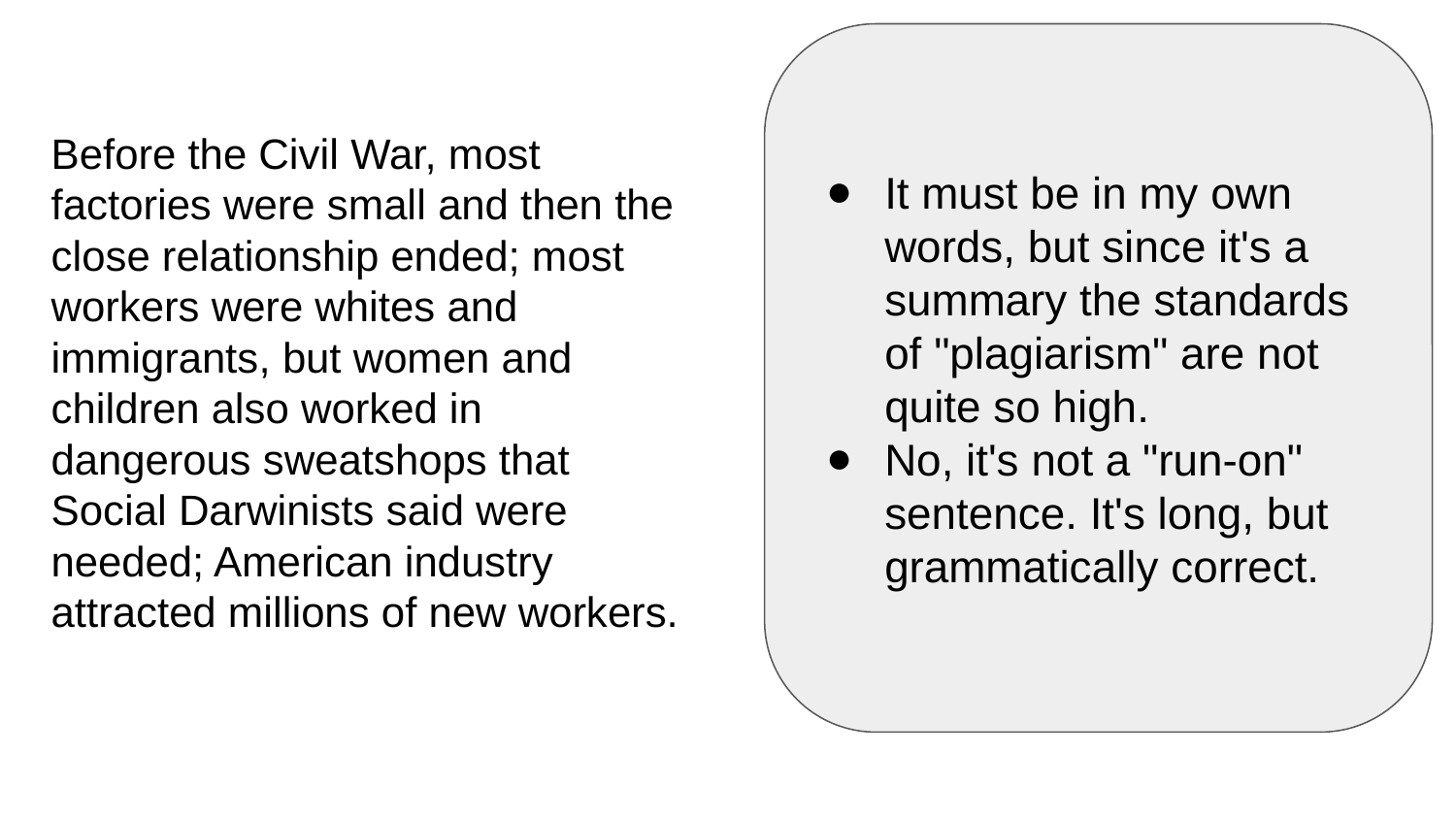

It must be in my own words, but since it's a summary the standards of "plagiarism" are not quite so high.
No, it's not a "run-on" sentence. It's long, but grammatically correct.
Before the Civil War, most factories were small and then the close relationship ended; most workers were whites and immigrants, but women and children also worked in dangerous sweatshops that Social Darwinists said were needed; American industry attracted millions of new workers.